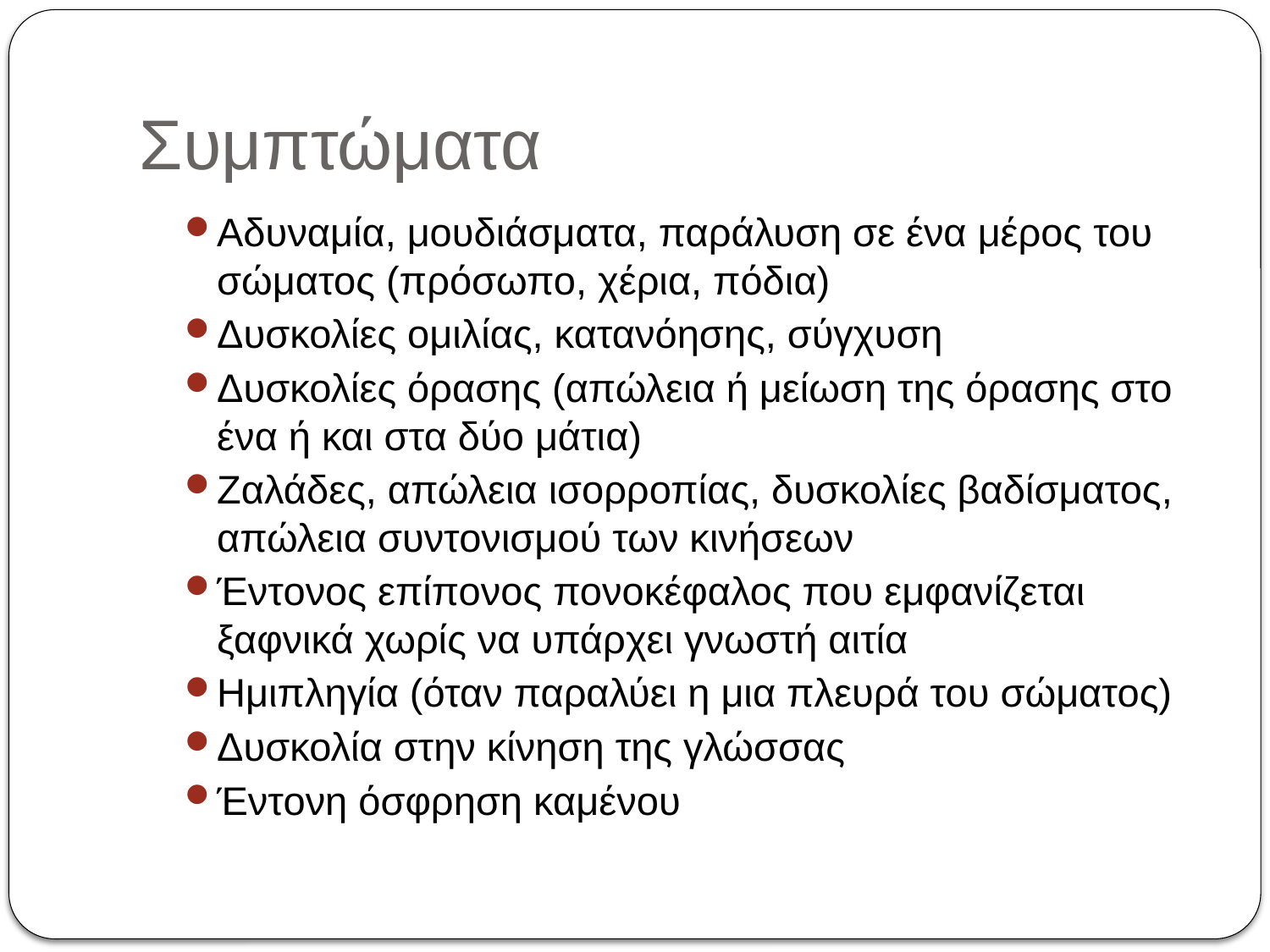

# Συμπτώματα
Αδυναμία, μουδιάσματα, παράλυση σε ένα μέρος του σώματος (πρόσωπο, χέρια, πόδια)
Δυσκολίες ομιλίας, κατανόησης, σύγχυση
Δυσκολίες όρασης (απώλεια ή μείωση της όρασης στο ένα ή και στα δύο μάτια)
Ζαλάδες, απώλεια ισορροπίας, δυσκολίες βαδίσματος, απώλεια συντονισμού των κινήσεων
Έντονος επίπονος πονοκέφαλος που εμφανίζεται ξαφνικά χωρίς να υπάρχει γνωστή αιτία
Ημιπληγία (όταν παραλύει η μια πλευρά του σώματος)
Δυσκολία στην κίνηση της γλώσσας
Έντονη όσφρηση καμένου